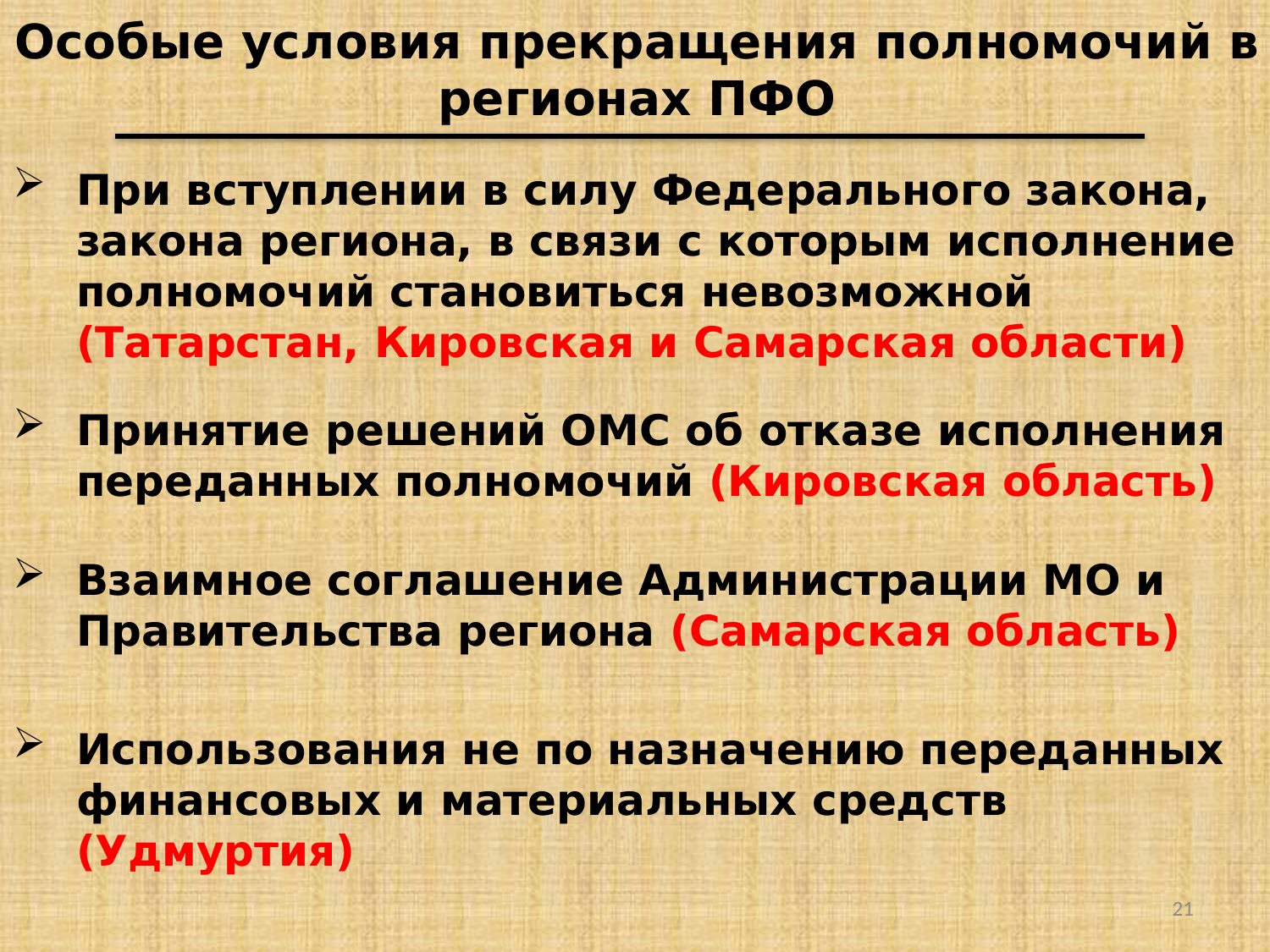

# Особые условия прекращения полномочий в регионах ПФО
При вступлении в силу Федерального закона, закона региона, в связи с которым исполнение полномочий становиться невозможной (Татарстан, Кировская и Самарская области)

Принятие решений ОМС об отказе исполнения переданных полномочий (Кировская область)

Взаимное соглашение Администрации МО и Правительства региона (Самарская область)

Использования не по назначению переданных финансовых и материальных средств (Удмуртия)
21